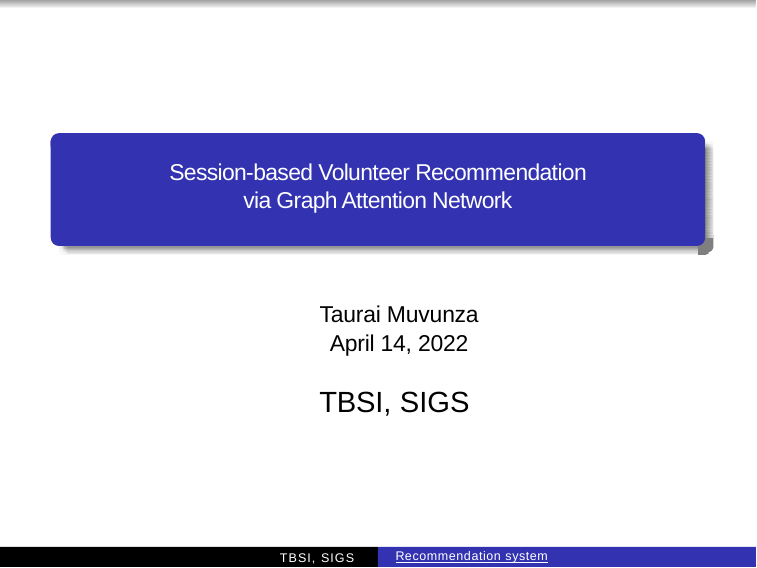

Session-based Volunteer Recommendation via Graph Attention Network
Taurai Muvunza
April 14, 2022

TBSI, SIGS

Recommendation system
TBSI, SIGS